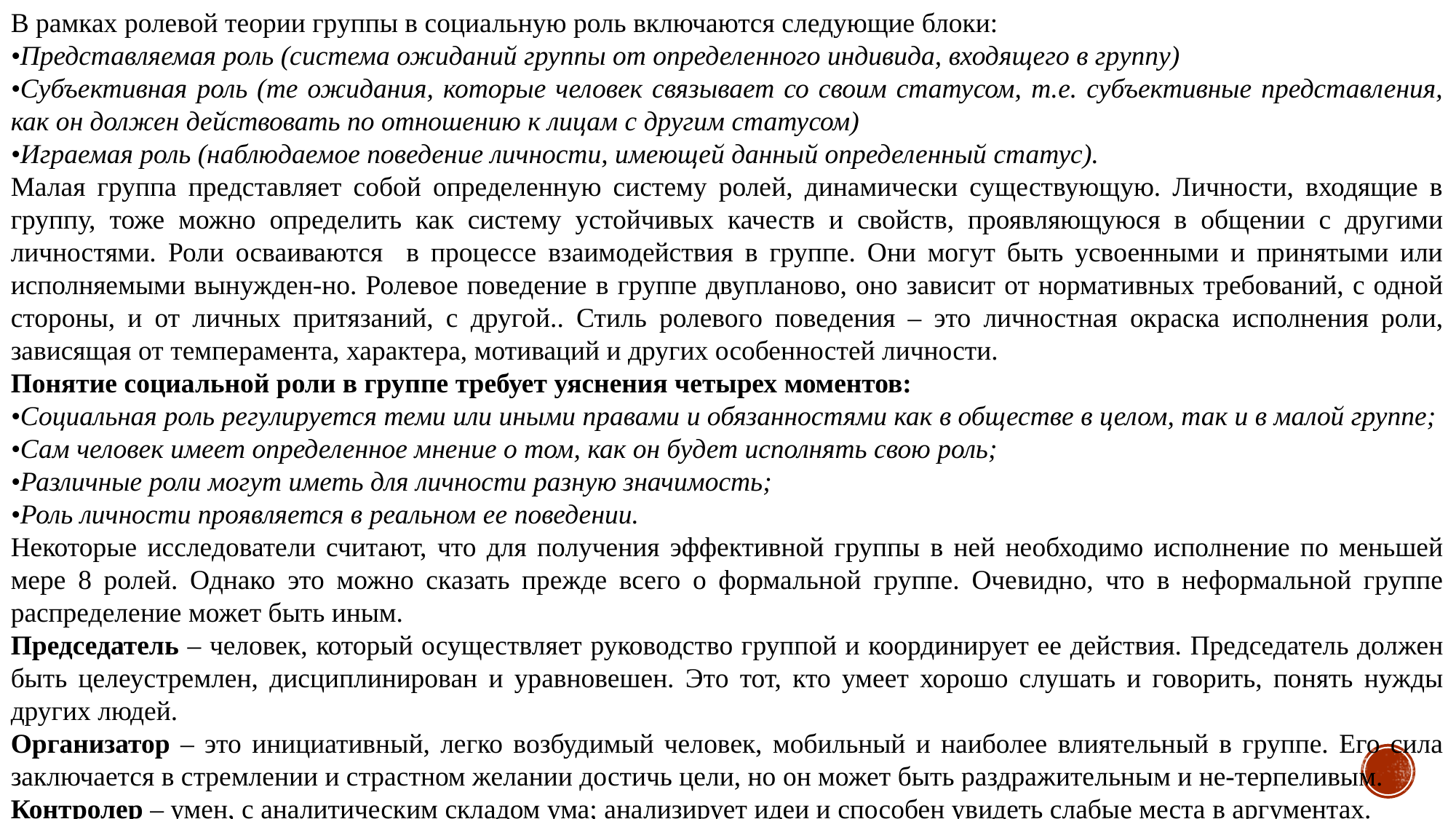

В рамках ролевой теории группы в социальную роль включаются следующие блоки:
•Представляемая роль (система ожиданий группы от определенного индивида, входящего в группу)
•Субъективная роль (те ожидания, которые человек связывает со своим статусом, т.е. субъективные представления, как он должен действовать по отношению к лицам с другим статусом)
•Играемая роль (наблюдаемое поведение личности, имеющей данный определенный статус).
Малая группа представляет собой определенную систему ролей, динамически существующую. Личности, входящие в группу, тоже можно определить как систему устойчивых качеств и свойств, проявляющуюся в общении с другими личностями. Роли осваиваются  в процессе взаимодействия в группе. Они могут быть усвоенными и принятыми или исполняемыми вынужден-но. Ролевое поведение в группе двупланово, оно зависит от нормативных требований, с одной стороны, и от личных притязаний, с другой.. Стиль ролевого поведения – это личностная окраска исполнения роли, зависящая от темперамента, характера, мотиваций и других особенностей личности.
Понятие социальной роли в группе требует уяснения четырех моментов:
•Социальная роль регулируется теми или иными правами и обязанностями как в обществе в целом, так и в малой группе;
•Сам человек имеет определенное мнение о том, как он будет исполнять свою роль;
•Различные роли могут иметь для личности разную значимость;
•Роль личности проявляется в реальном ее поведении.
Некоторые исследователи считают, что для получения эффективной группы в ней необходимо исполнение по меньшей мере 8 ролей. Однако это можно сказать прежде всего о формальной группе. Очевидно, что в неформальной группе распределение может быть иным.
Председатель – человек, который осуществляет руководство группой и координирует ее действия. Председатель должен быть целеустремлен, дисциплинирован и уравновешен. Это тот, кто умеет хорошо слушать и говорить, понять нужды других людей.
Организатор – это инициативный, легко возбудимый человек, мобильный и наиболее влиятельный в группе. Его сила заключается в стремлении и страстном желании достичь цели, но он может быть раздражительным и не-терпеливым.
Контролер – умен, с аналитическим складом ума; анализирует идеи и способен увидеть слабые места в аргументах.